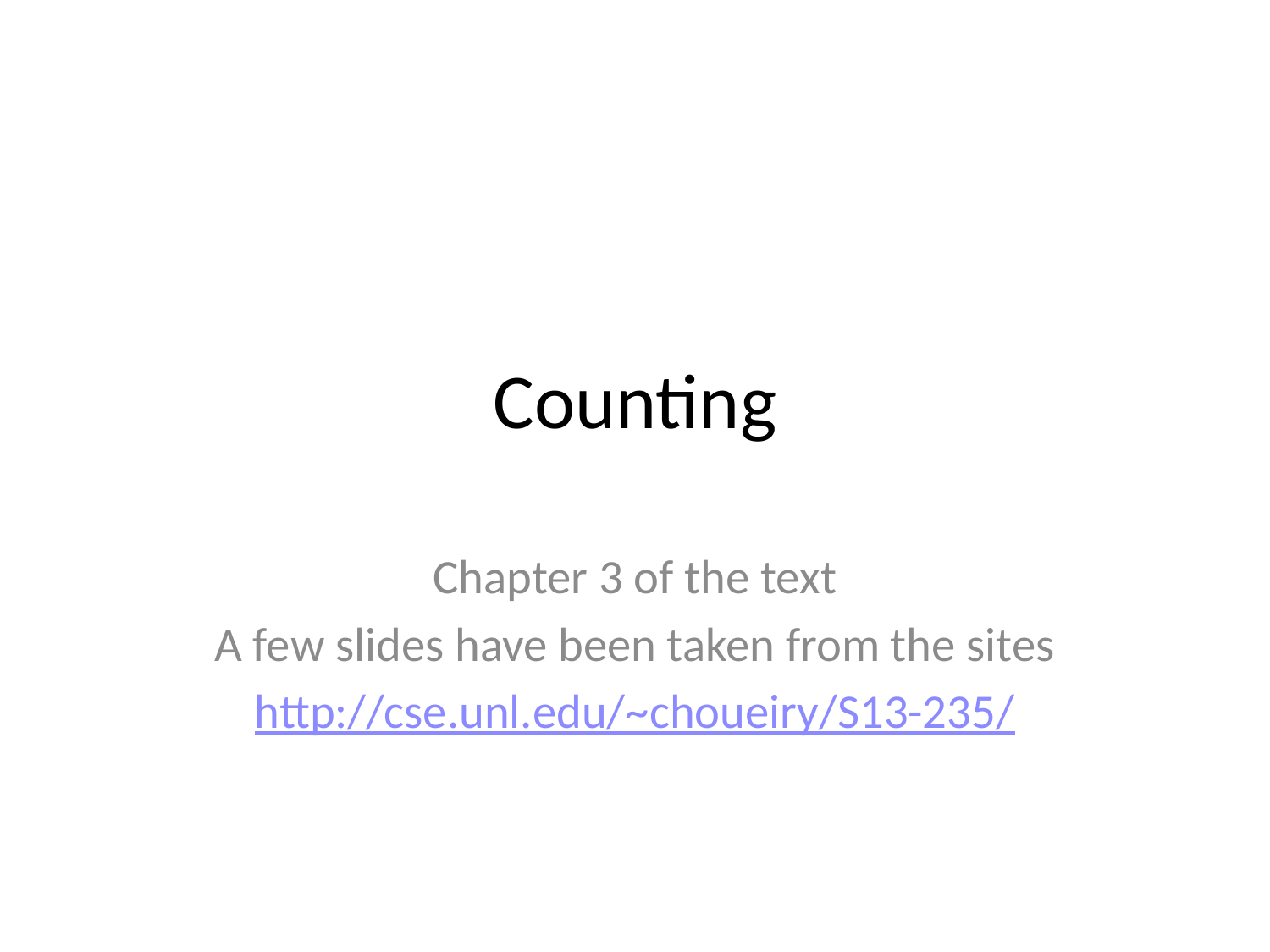

# Counting
Chapter 3 of the text
A few slides have been taken from the sites
http://cse.unl.edu/~choueiry/S13-235/